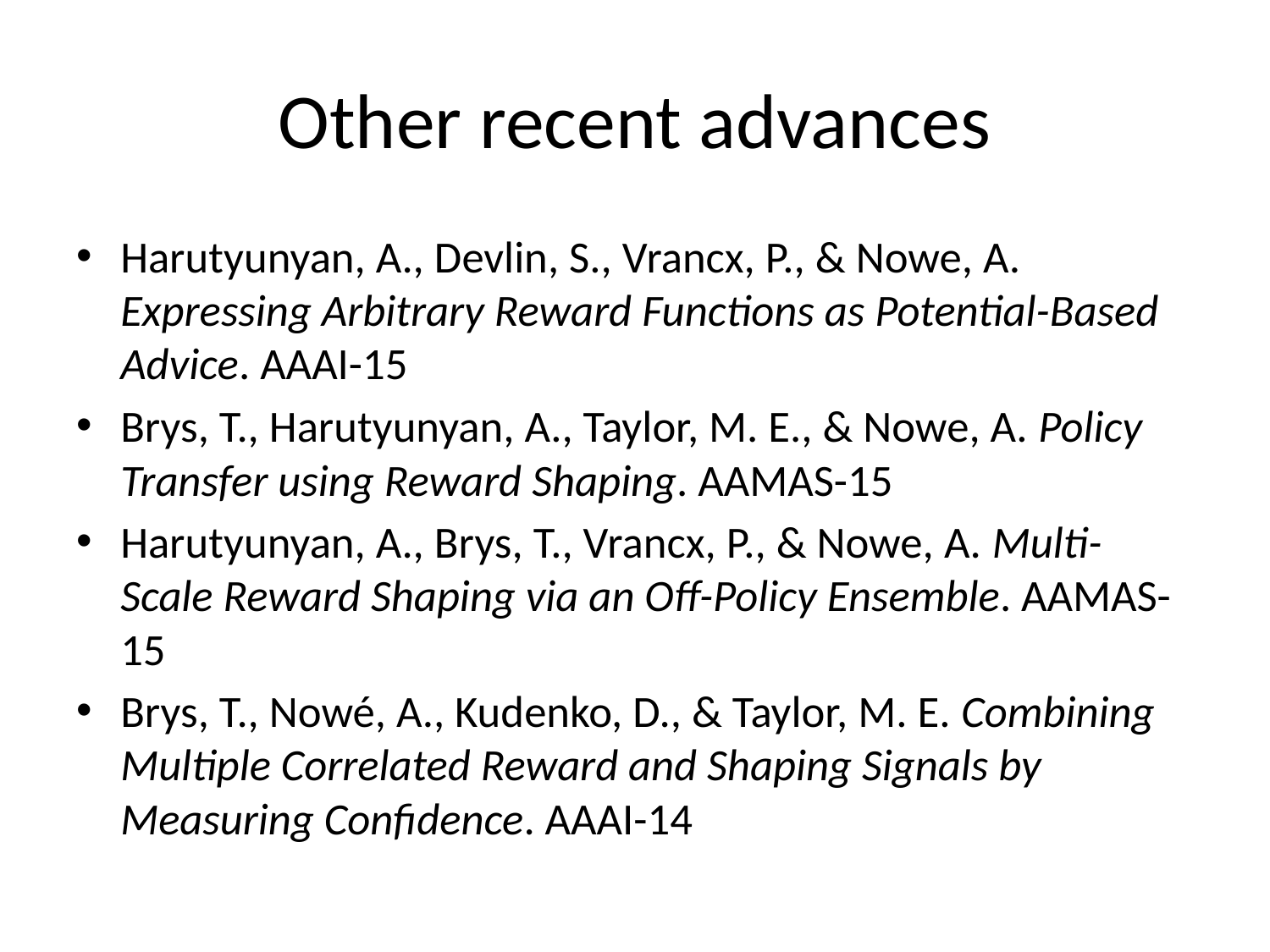

# Other recent advances
Harutyunyan, A., Devlin, S., Vrancx, P., & Nowe, A. Expressing Arbitrary Reward Functions as Potential-Based Advice. AAAI-15
Brys, T., Harutyunyan, A., Taylor, M. E., & Nowe, A. Policy Transfer using Reward Shaping. AAMAS-15
Harutyunyan, A., Brys, T., Vrancx, P., & Nowe, A. Multi-Scale Reward Shaping via an Off-Policy Ensemble. AAMAS-15
Brys, T., Nowé, A., Kudenko, D., & Taylor, M. E. Combining Multiple Correlated Reward and Shaping Signals by Measuring Confidence. AAAI-14